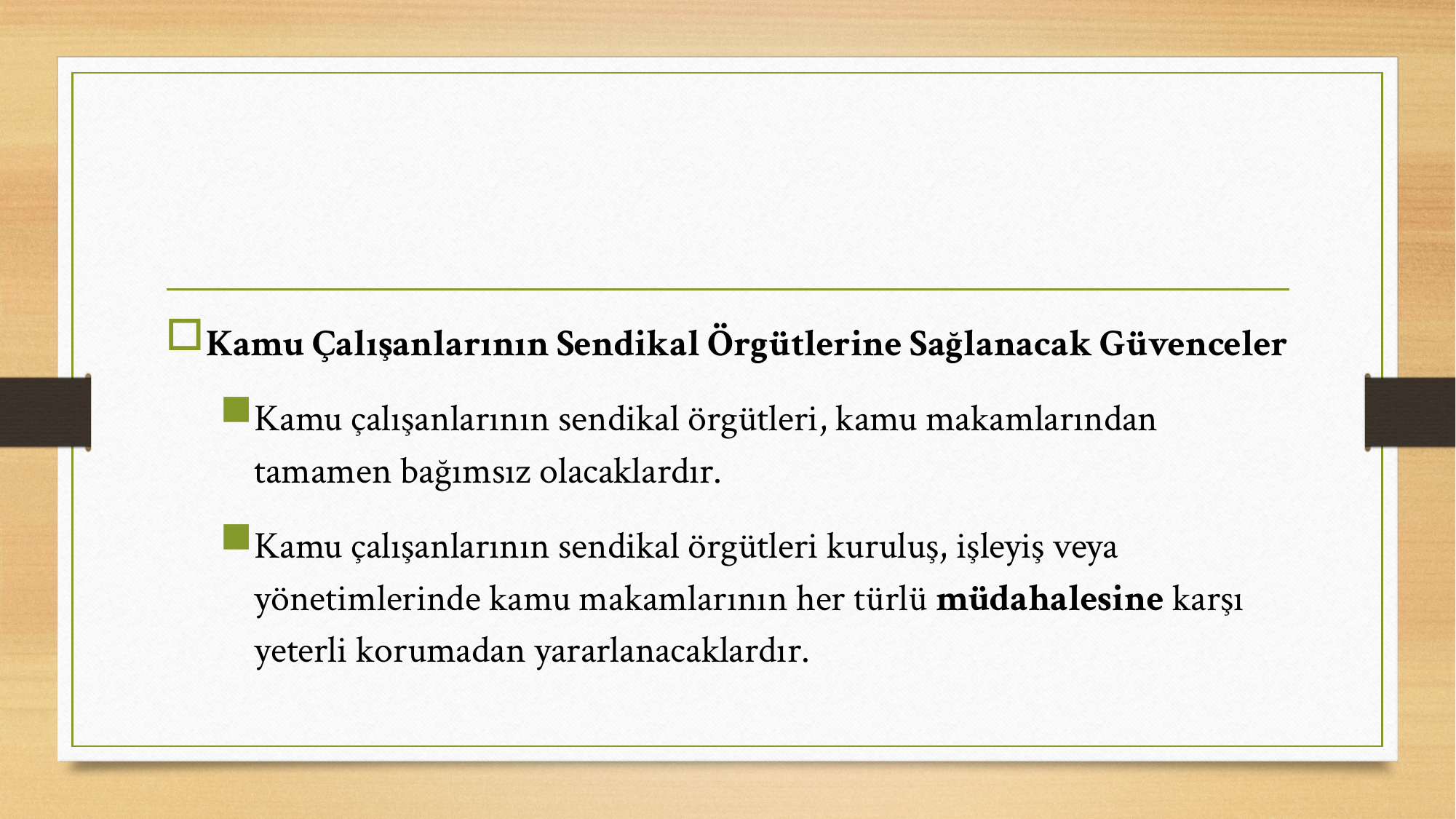

#
Kamu Çalışanlarının Sendikal Örgütlerine Sağlanacak Güvenceler
Kamu çalışanlarının sendikal örgütleri, kamu makamlarından tamamen bağımsız olacaklardır.
Kamu çalışanlarının sendikal örgütleri kuruluş, işleyiş veya yönetimlerinde kamu makamlarının her türlü müdahalesine karşı yeterli korumadan yararlanacaklardır.